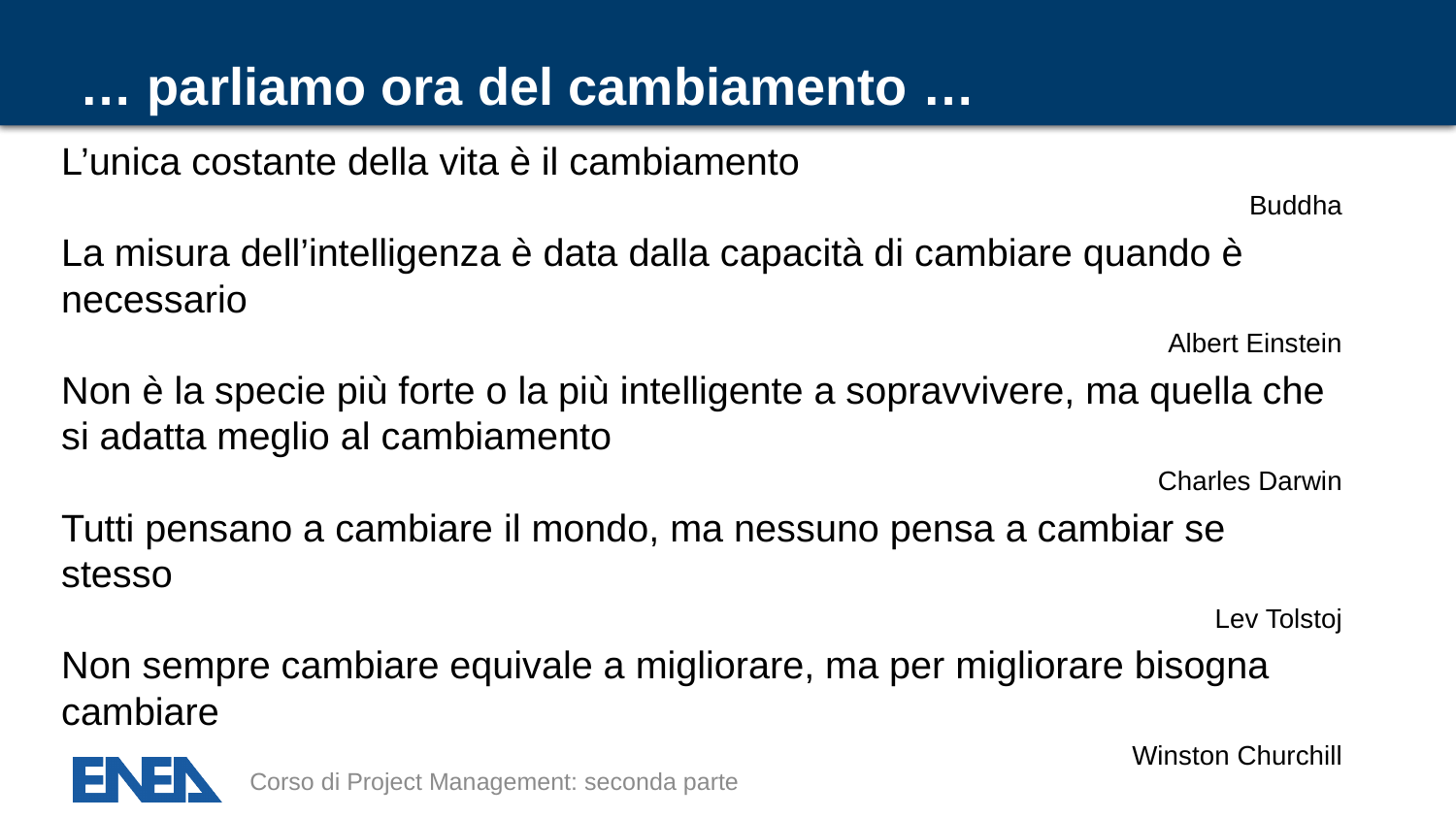

# … parliamo ora del cambiamento …
L’unica costante della vita è il cambiamento
Buddha
La misura dell’intelligenza è data dalla capacità di cambiare quando è necessario
Albert Einstein
Non è la specie più forte o la più intelligente a sopravvivere, ma quella che si adatta meglio al cambiamento
Charles Darwin
Tutti pensano a cambiare il mondo, ma nessuno pensa a cambiar se stesso
Lev Tolstoj
Non sempre cambiare equivale a migliorare, ma per migliorare bisogna cambiare
Winston Churchill
Corso di Project Management: seconda parte